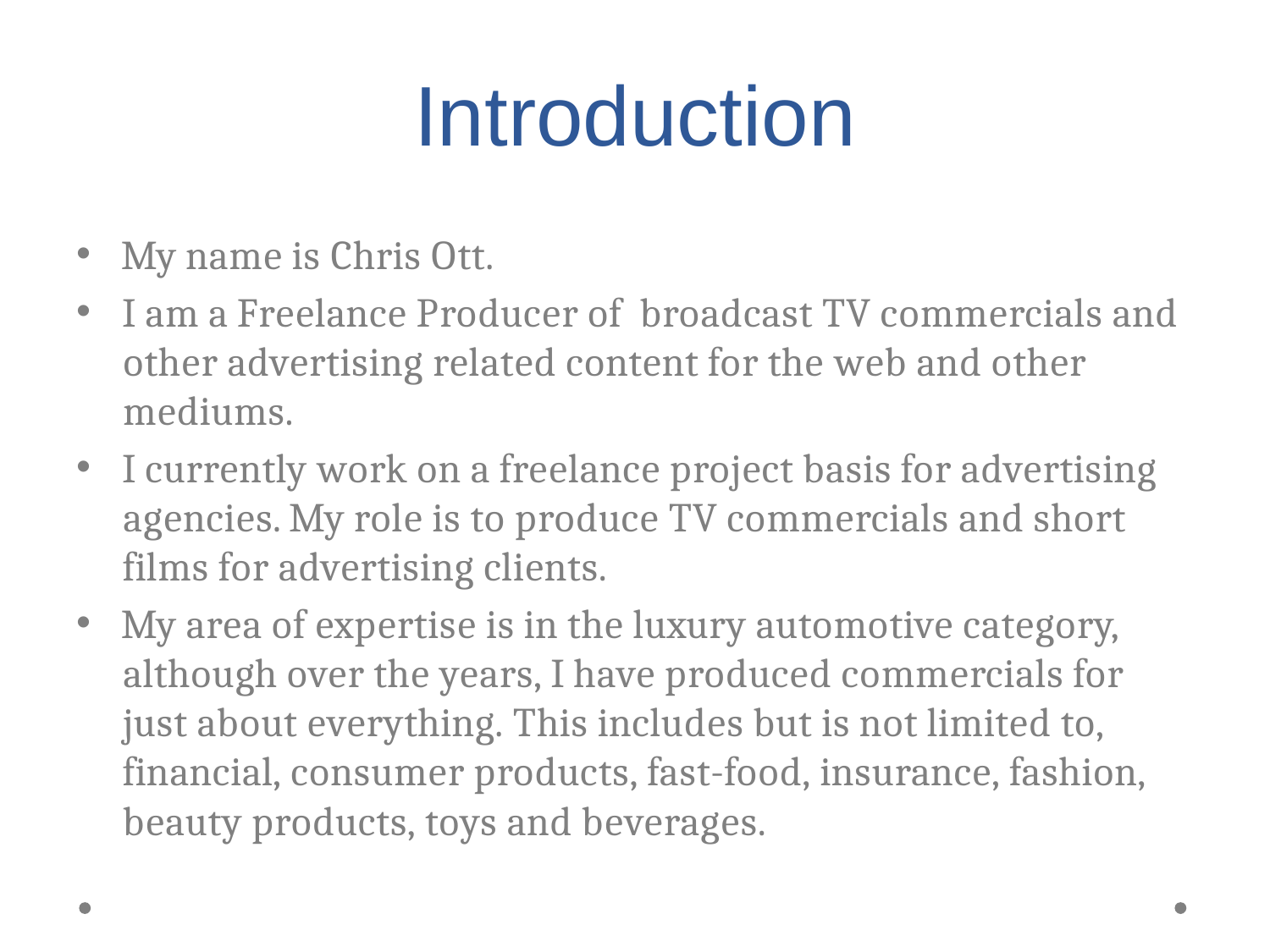

# Introduction
My name is Chris Ott.
I am a Freelance Producer of  broadcast TV commercials and other advertising related content for the web and other mediums.
I currently work on a freelance project basis for advertising agencies. My role is to produce TV commercials and short films for advertising clients.
My area of expertise is in the luxury automotive category, although over the years, I have produced commercials for just about everything. This includes but is not limited to, financial, consumer products, fast-food, insurance, fashion, beauty products, toys and beverages.